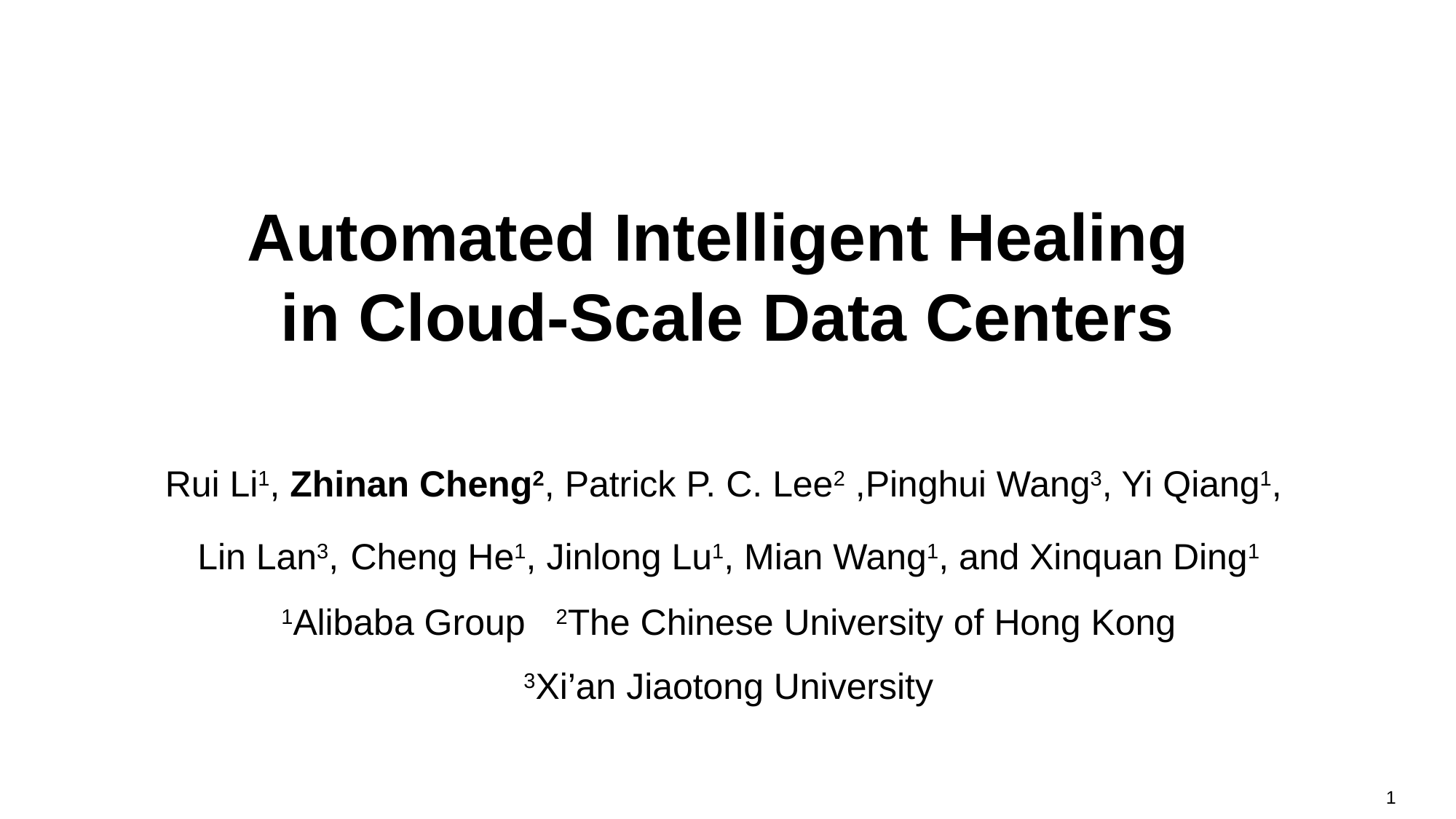

# Automated Intelligent Healing in Cloud-Scale Data Centers
Rui Li1, Zhinan Cheng2, Patrick P. C. Lee2 ,Pinghui Wang3, Yi Qiang1,
Lin Lan3, Cheng He1, Jinlong Lu1, Mian Wang1, and Xinquan Ding1
1Alibaba Group   2The Chinese University of Hong Kong
3Xi’an Jiaotong University
1